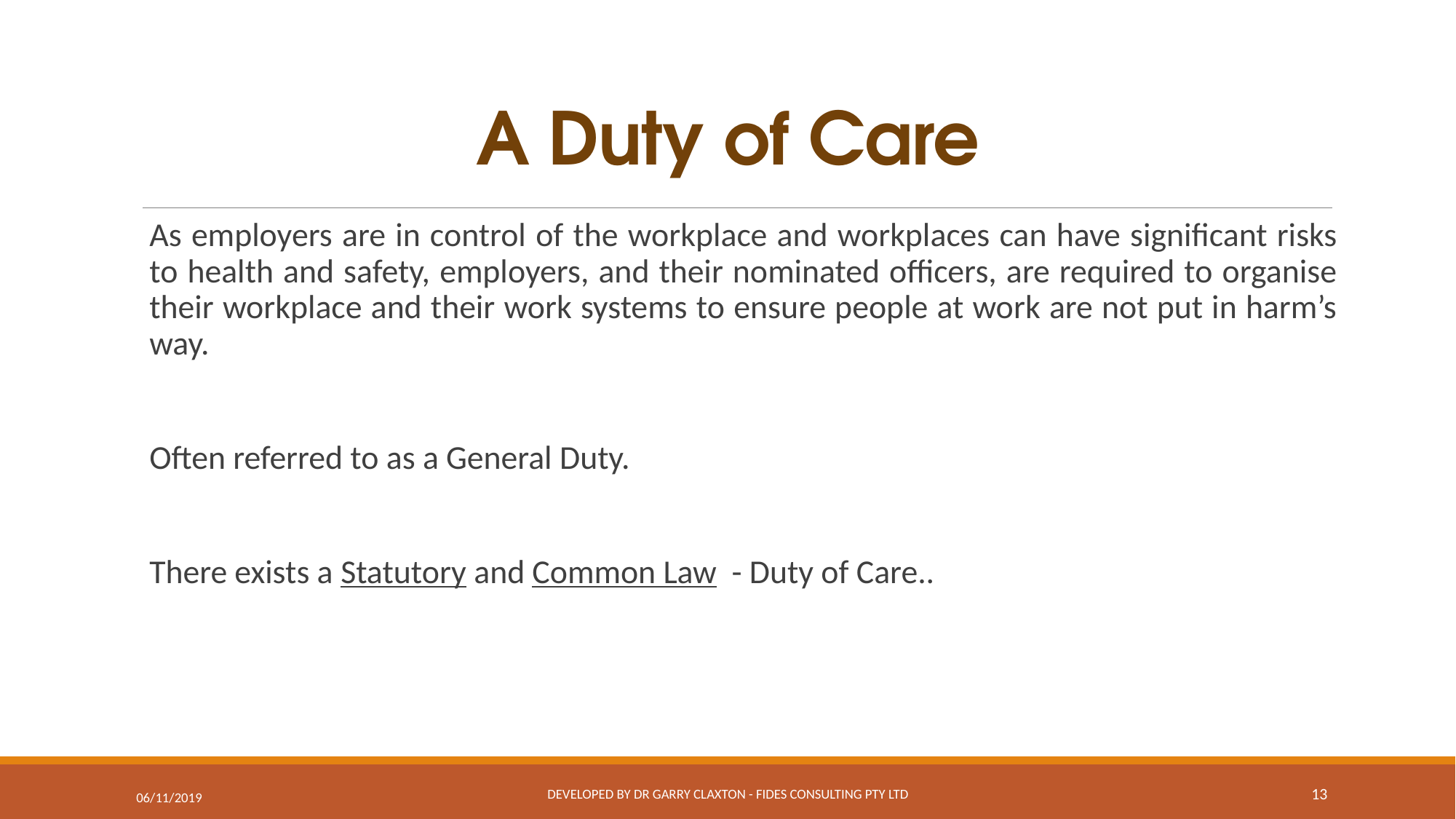

# A Duty of Care
As employers are in control of the workplace and workplaces can have significant risks to health and safety, employers, and their nominated officers, are required to organise their workplace and their work systems to ensure people at work are not put in harm’s way.

Often referred to as a General Duty.

There exists a Statutory and Common Law  - Duty of Care..

Developed by Dr Garry Claxton - Fides Consulting Pty Ltd
13
06/11/2019